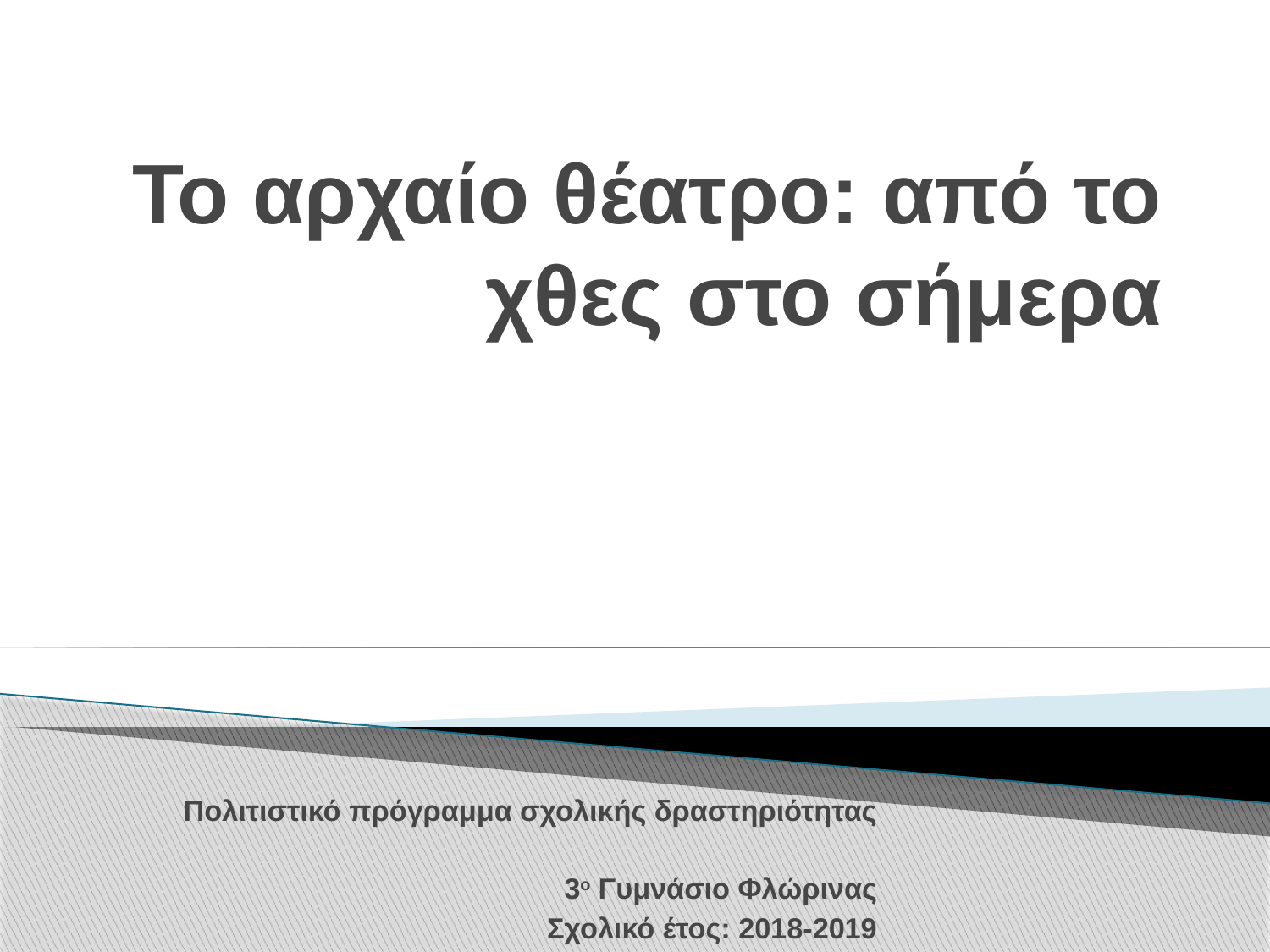

# Το αρχαίο θέατρο: από το χθες στο σήμερα
Πολιτιστικό πρόγραμμα σχολικής δραστηριότητας

3ο Γυμνάσιο Φλώρινας
Σχολικό έτος: 2018-2019